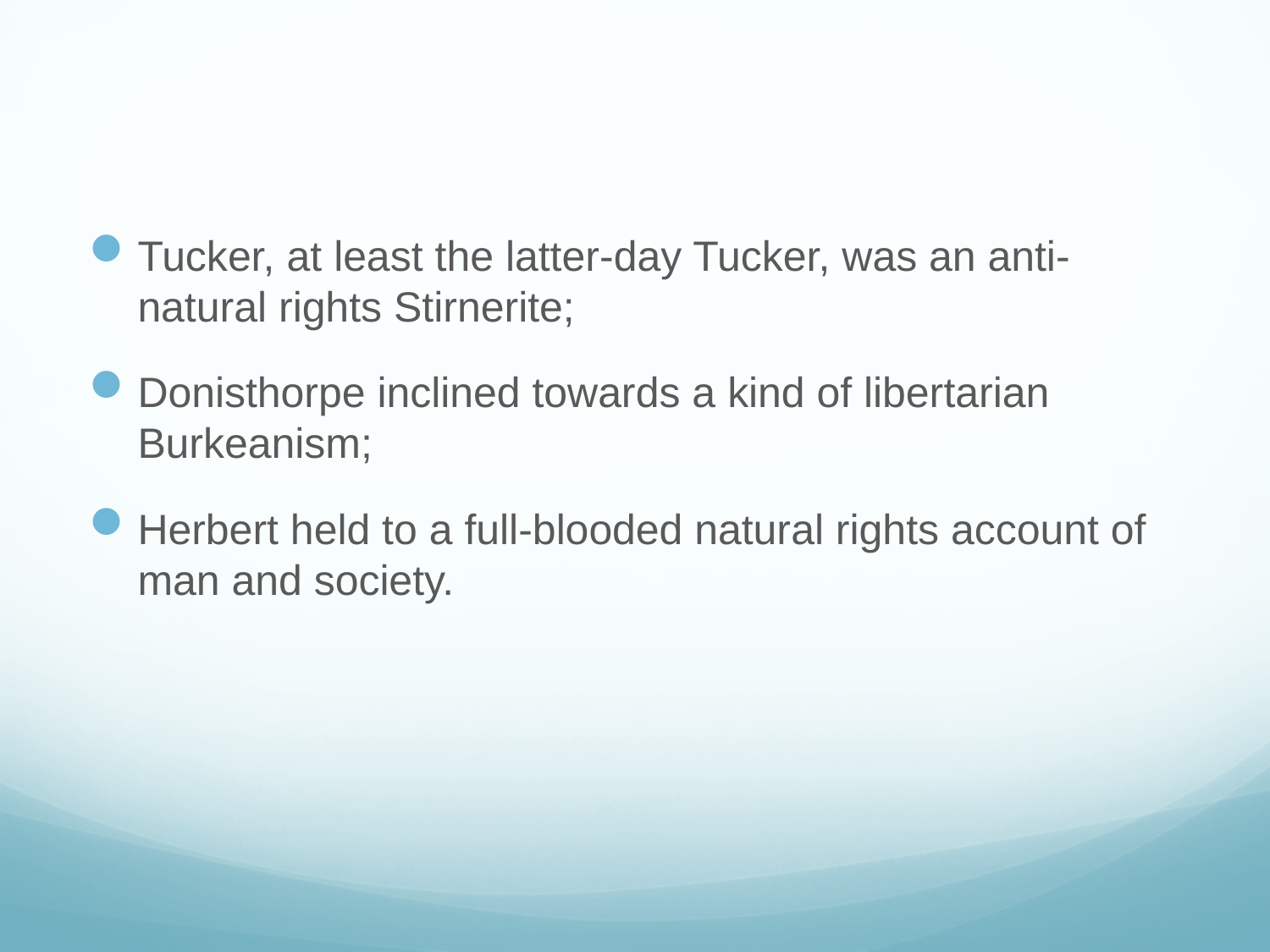

#
Tucker, at least the latter-day Tucker, was an anti-natural rights Stirnerite;
Donisthorpe inclined towards a kind of libertarian Burkeanism;
Herbert held to a full-blooded natural rights account of man and society.